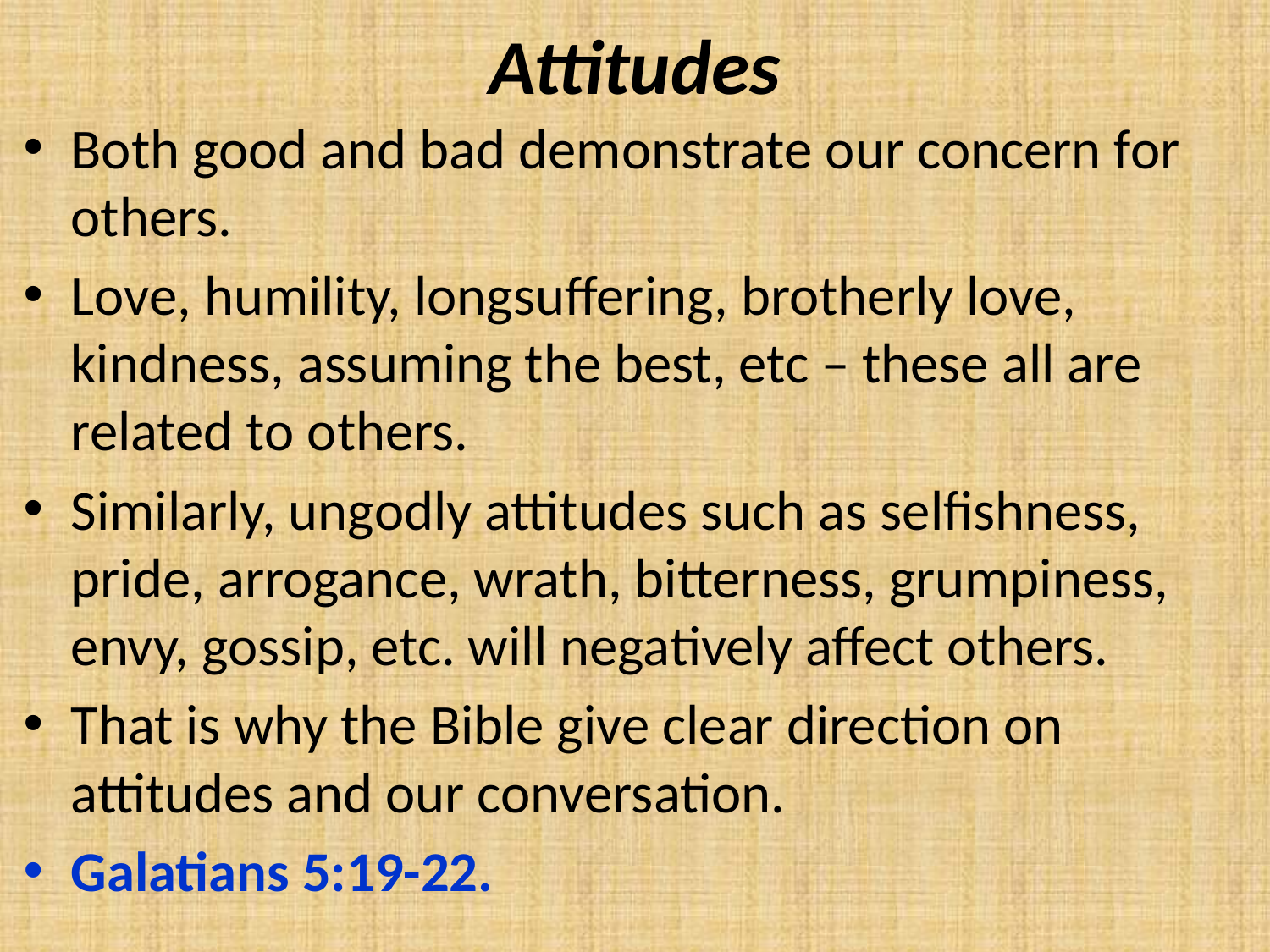

# Attitudes
Both good and bad demonstrate our concern for others.
Love, humility, longsuffering, brotherly love, kindness, assuming the best, etc – these all are related to others.
Similarly, ungodly attitudes such as selfishness, pride, arrogance, wrath, bitterness, grumpiness, envy, gossip, etc. will negatively affect others.
That is why the Bible give clear direction on attitudes and our conversation.
Galatians 5:19-22.